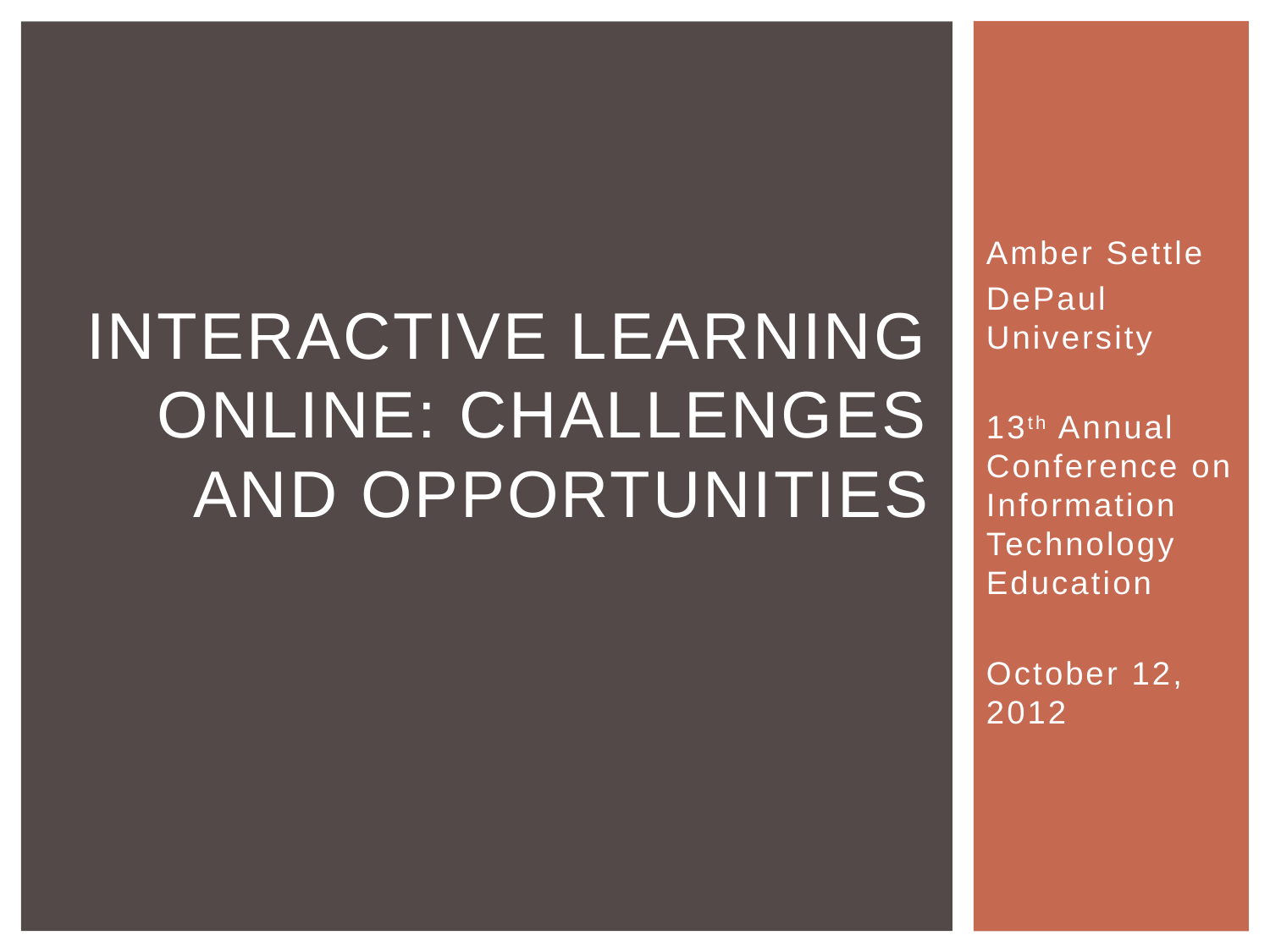

Amber Settle
DePaul University

13th Annual Conference on Information Technology Education

October 12, 2012
# Interactive Learning Online: Challenges and Opportunities